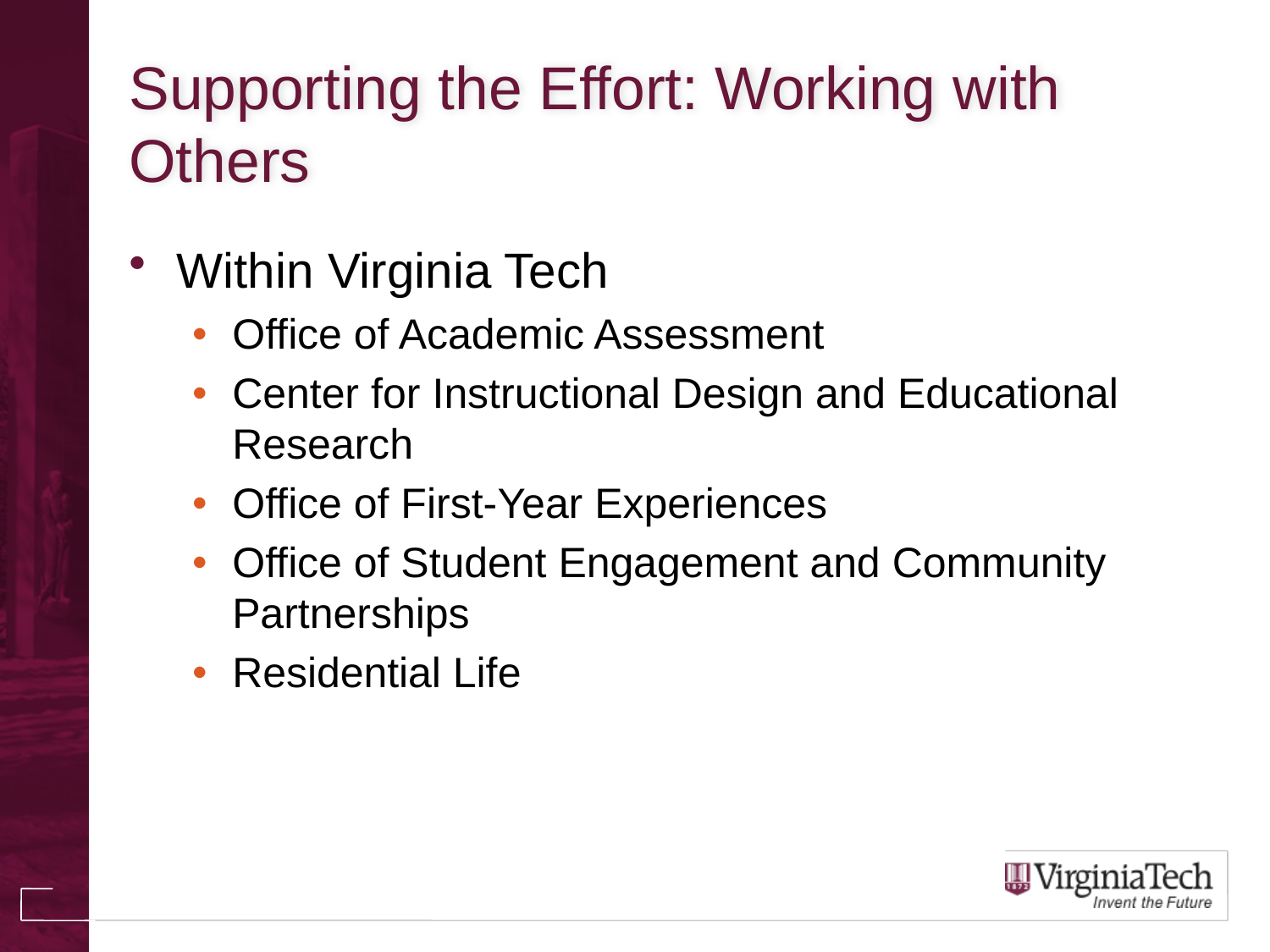

# Supporting the Effort: Working with Others
Within Virginia Tech
Office of Academic Assessment
Center for Instructional Design and Educational Research
Office of First-Year Experiences
Office of Student Engagement and Community Partnerships
Residential Life